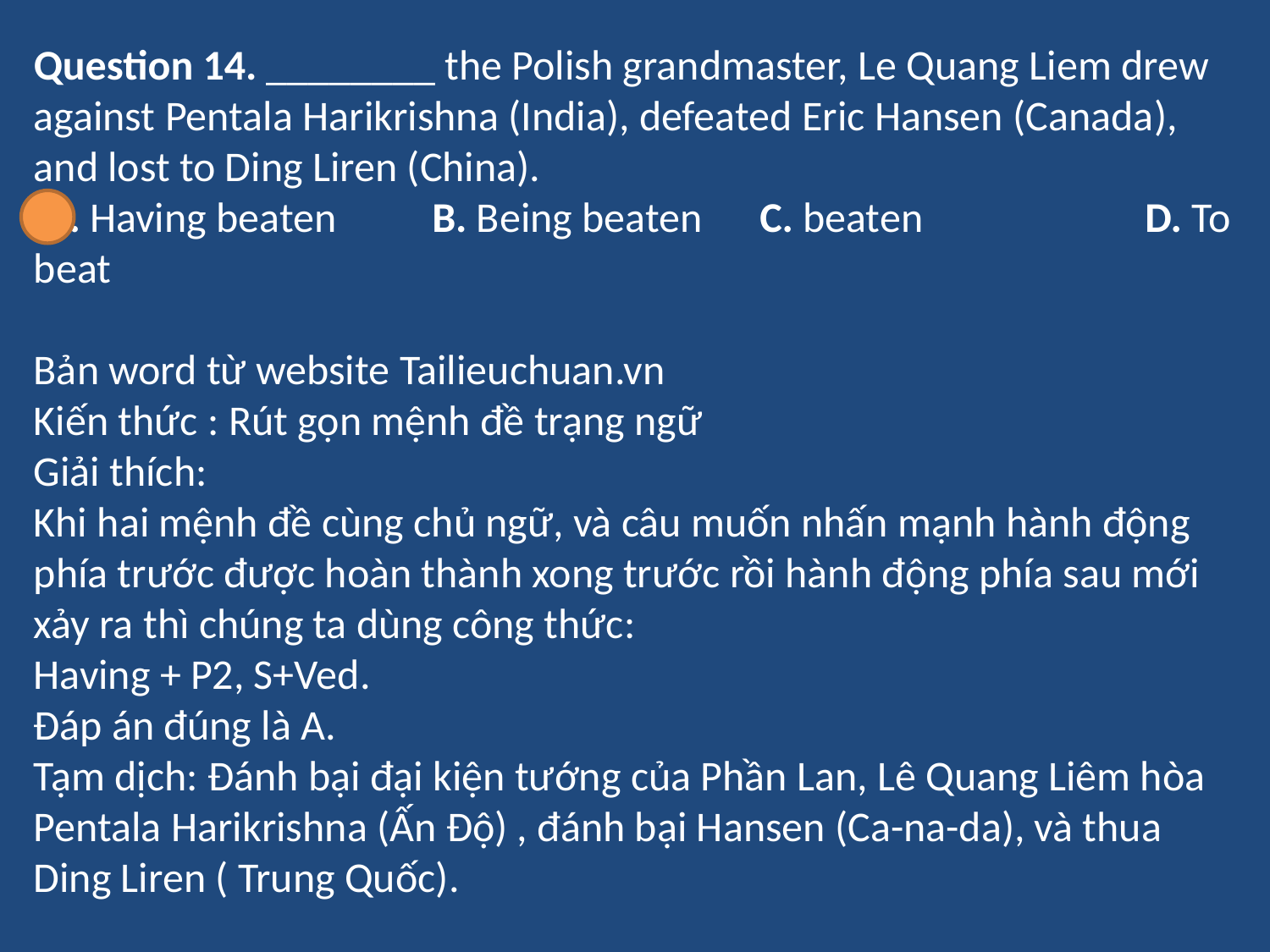

Question 14. ________ the Polish grandmaster, Le Quang Liem drew against Pentala Harikrishna (India), defeated Eric Hansen (Canada), and lost to Ding Liren (China).
 A. Having beaten          B. Being beaten      C. beaten	          D. To beat

Bản word từ website Tailieuchuan.vn
Kiến thức : Rút gọn mệnh đề trạng ngữ
Giải thích:
Khi hai mệnh đề cùng chủ ngữ, và câu muốn nhấn mạnh hành động phía trước được hoàn thành xong trước rồi hành động phía sau mới xảy ra thì chúng ta dùng công thức:
Having + P2, S+Ved.
Đáp án đúng là A.
Tạm dịch: Đánh bại đại kiện tướng của Phần Lan, Lê Quang Liêm hòa Pentala Harikrishna (Ấn Độ) , đánh bại Hansen (Ca-na-da), và thua Ding Liren ( Trung Quốc).